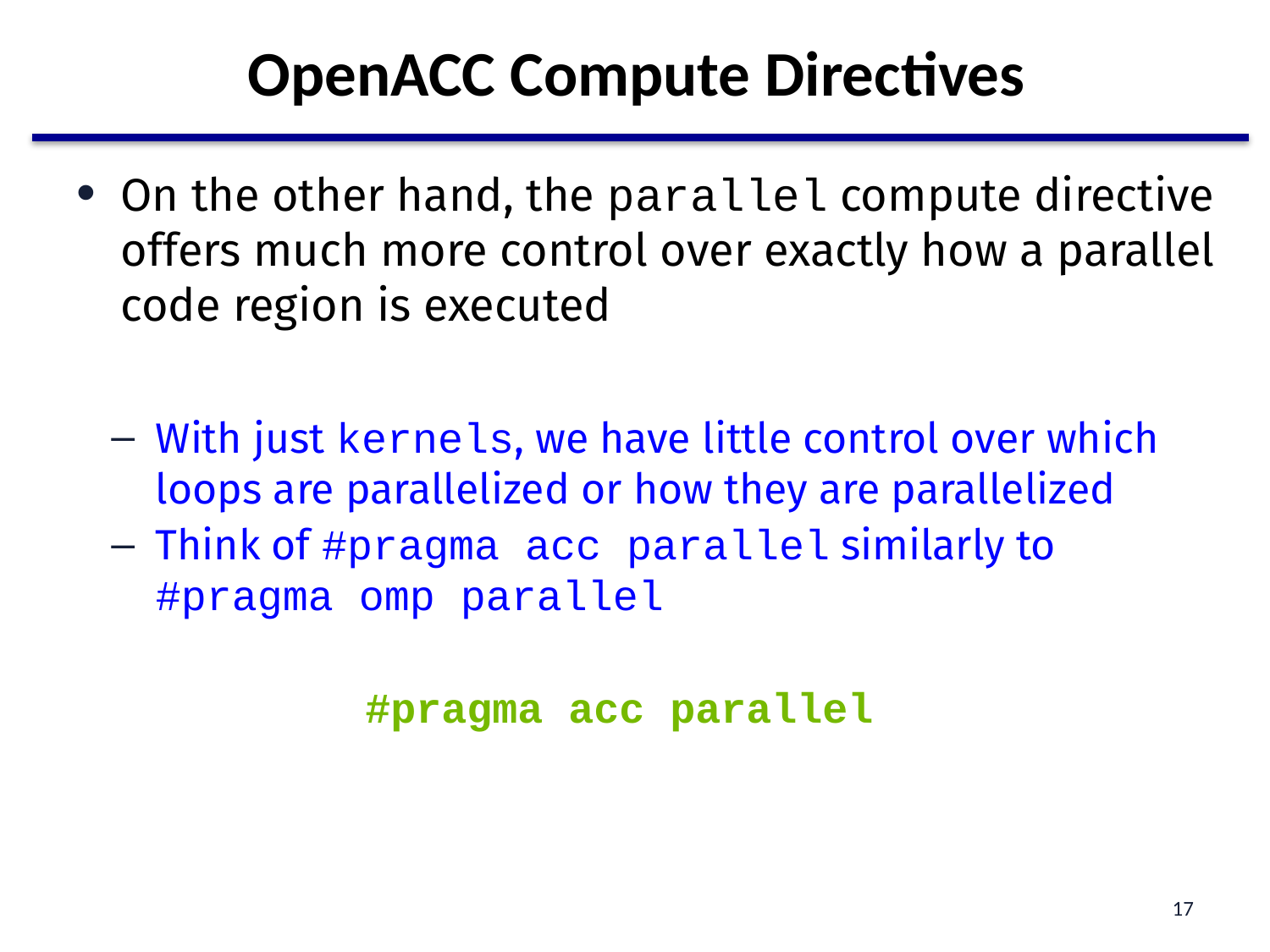

# OpenACC Compute Directives
On the other hand, the parallel compute directive offers much more control over exactly how a parallel code region is executed

With just kernels, we have little control over which loops are parallelized or how they are parallelized
Think of #pragma acc parallel similarly to #pragma omp parallel

		#pragma acc parallel
17